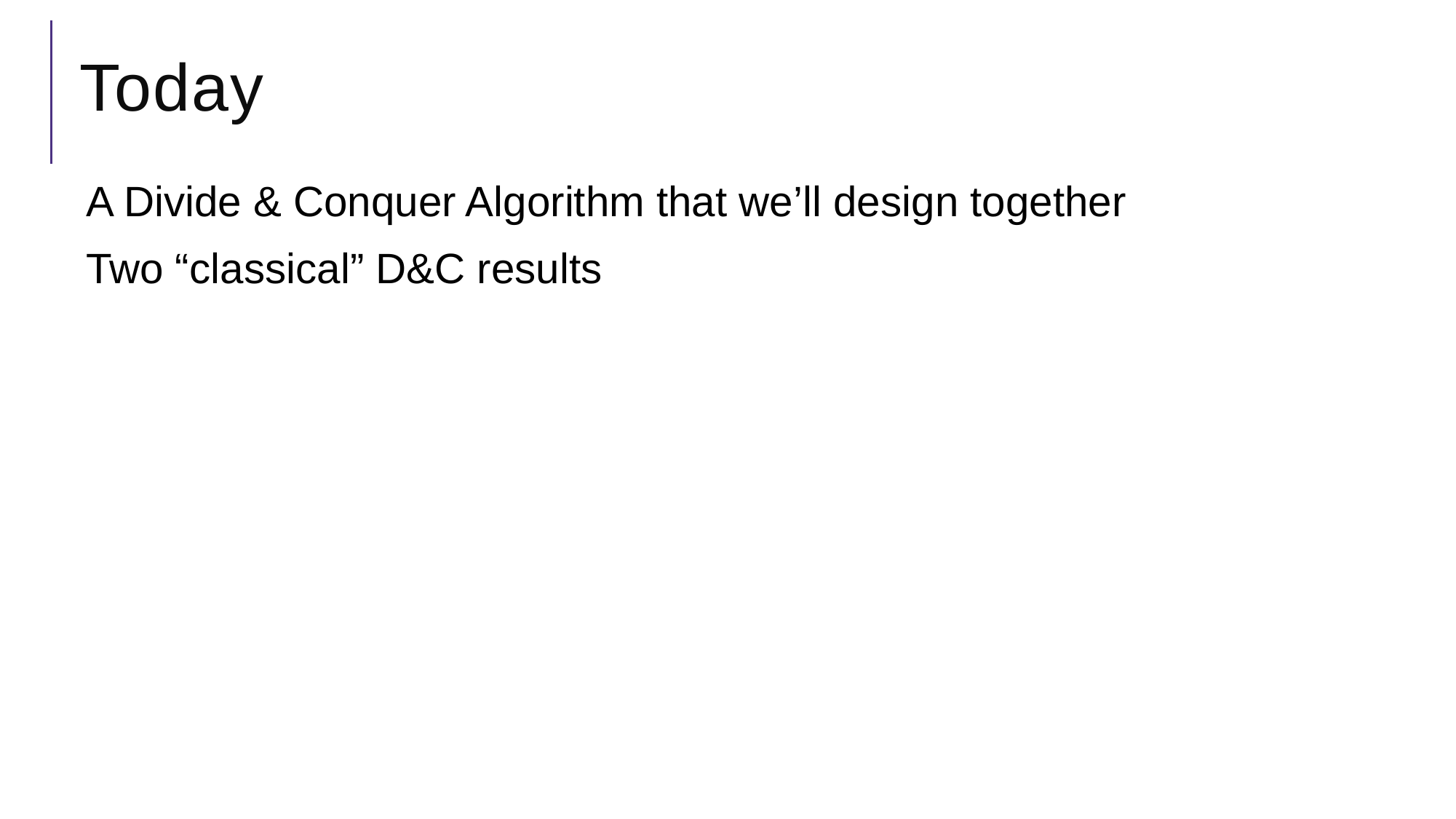

# Today
A Divide & Conquer Algorithm that we’ll design together
Two “classical” D&C results